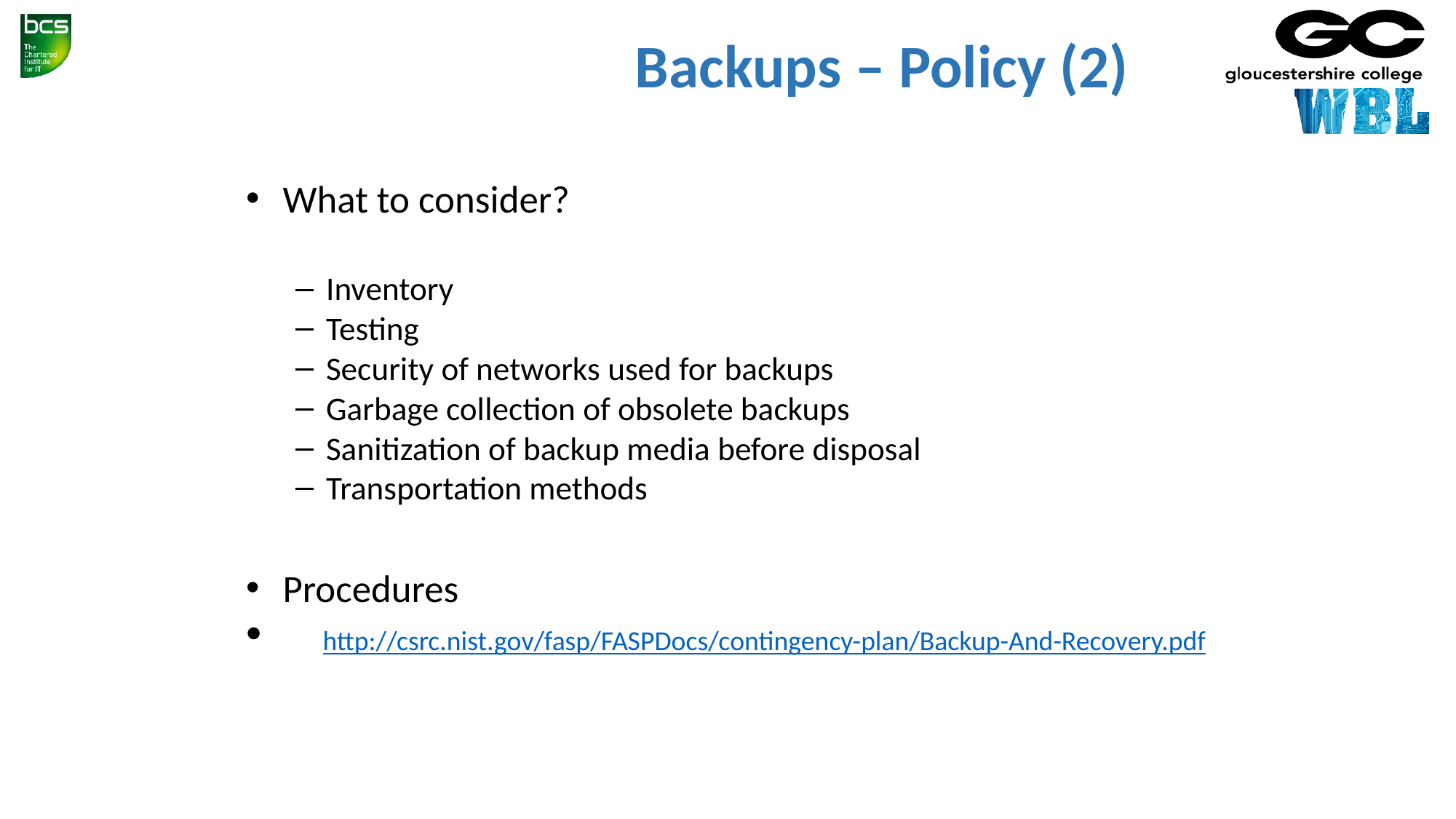

Backups – Policy (2)
# What to consider?

Inventory
Testing
Security of networks used for backups
Garbage collection of obsolete backups
Sanitization of backup media before disposal
Transportation methods

Procedures
    http://csrc.nist.gov/fasp/FASPDocs/contingency-plan/Backup-And-Recovery.pdf